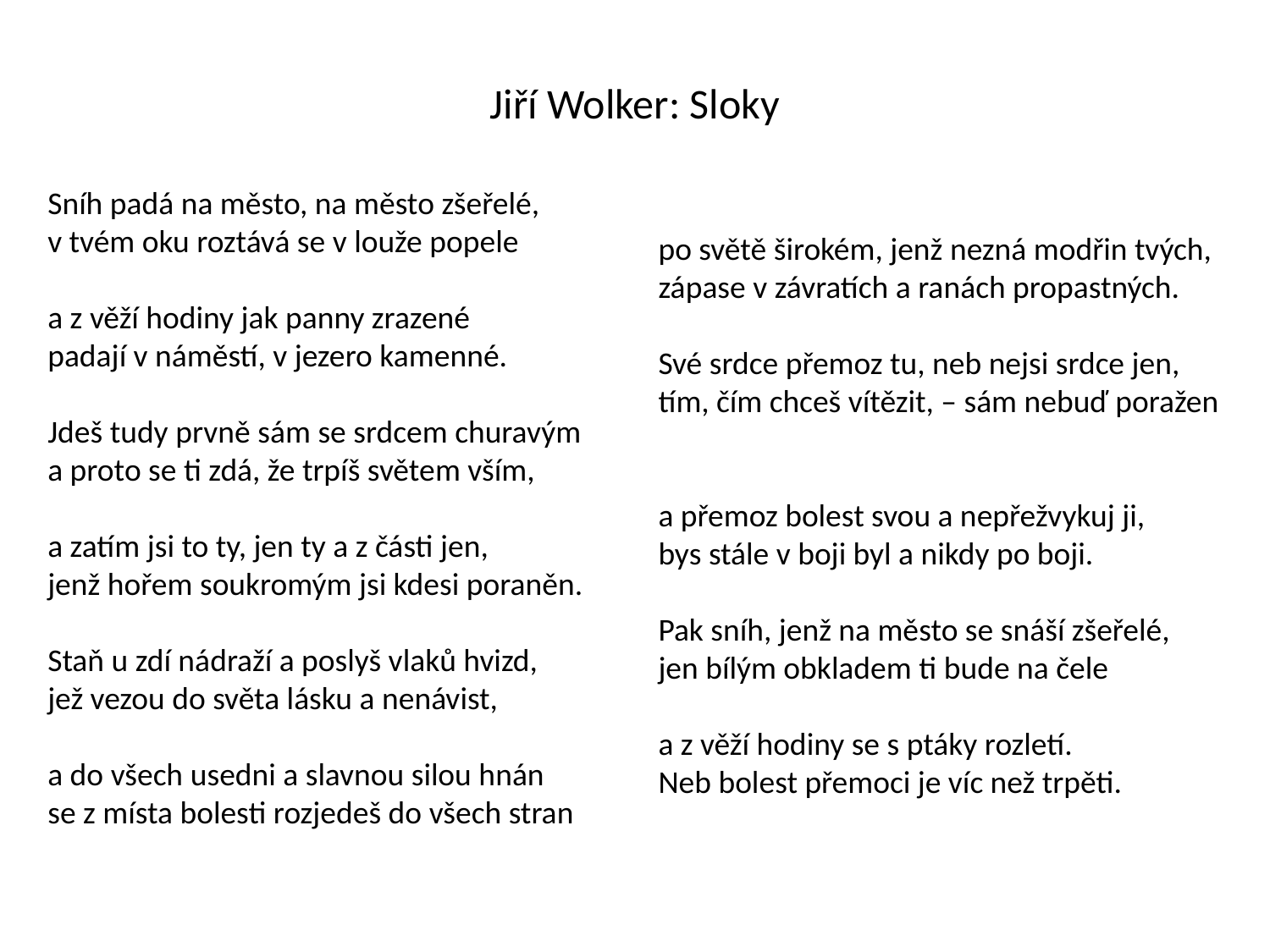

# Jiří Wolker: Sloky
Sníh padá na město, na město zšeřelé,
v tvém oku roztává se v louže popele
a z věží hodiny jak panny zrazené
padají v náměstí, v jezero kamenné.
Jdeš tudy prvně sám se srdcem churavým
a proto se ti zdá, že trpíš světem vším,
a zatím jsi to ty, jen ty a z části jen,
jenž hořem soukromým jsi kdesi poraněn.
Staň u zdí nádraží a poslyš vlaků hvizd,
jež vezou do světa lásku a nenávist,
a do všech usedni a slavnou silou hnán
se z místa bolesti rozjedeš do všech stran
po světě širokém, jenž nezná modřin tvých,
zápase v závratích a ranách propastných.
Své srdce přemoz tu, neb nejsi srdce jen,
tím, čím chceš vítězit, – sám nebuď poražen
a přemoz bolest svou a nepřežvykuj ji,
bys stále v boji byl a nikdy po boji.
Pak sníh, jenž na město se snáší zšeřelé,
jen bílým obkladem ti bude na čele
a z věží hodiny se s ptáky rozletí.
Neb bolest přemoci je víc než trpěti.